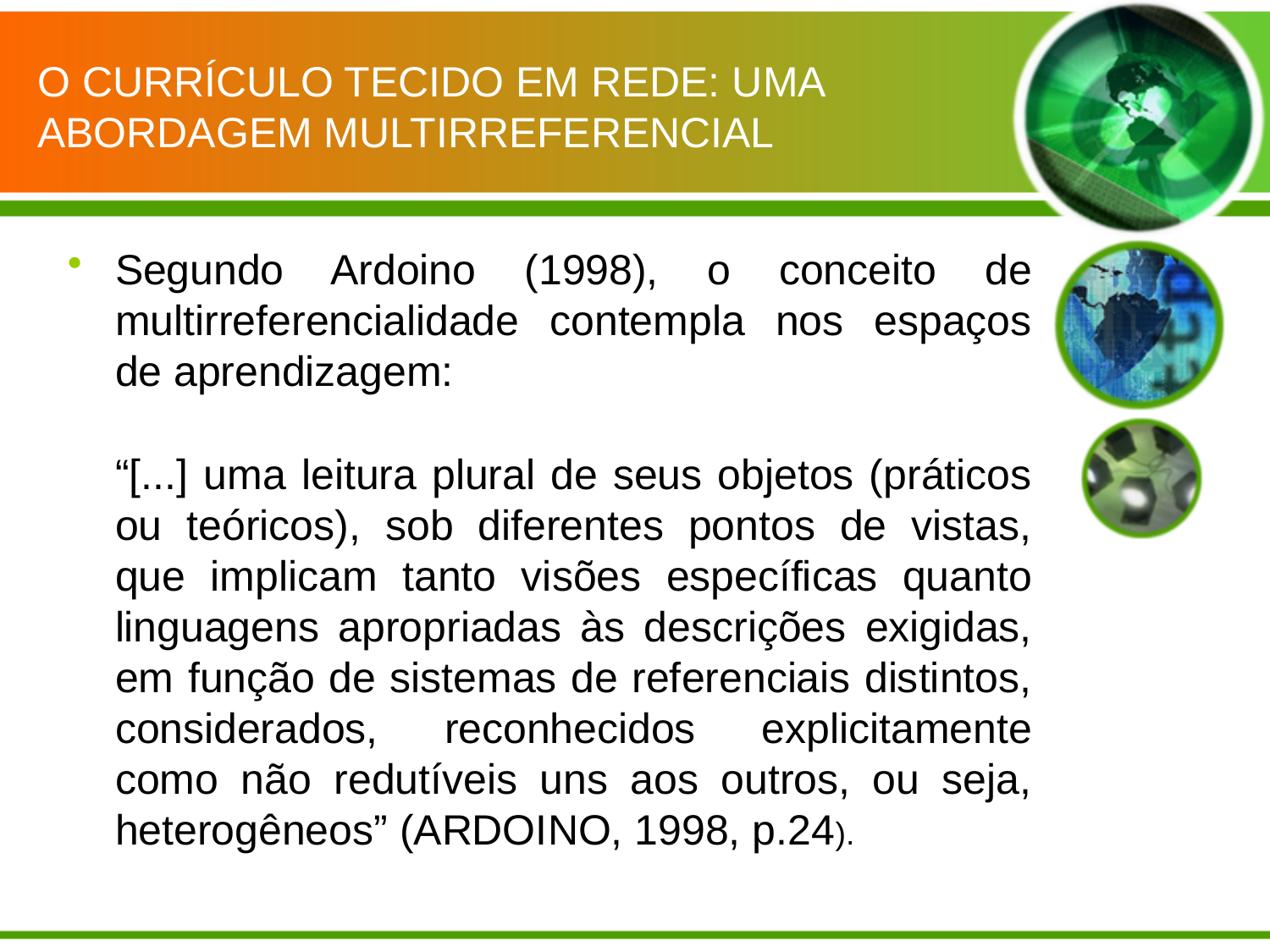

# O CURRÍCULO TECIDO EM REDE: UMA ABORDAGEM MULTIRREFERENCIAL
Segundo Ardoino (1998), o conceito de multirreferencialidade contempla nos espaços de aprendizagem:

	“[...] uma leitura plural de seus objetos (práticos ou teóricos), sob diferentes pontos de vistas, que implicam tanto visões específicas quanto linguagens apropriadas às descrições exigidas, em função de sistemas de referenciais distintos, considerados, reconhecidos explicitamente como não redutíveis uns aos outros, ou seja, heterogêneos” (ARDOINO, 1998, p.24).